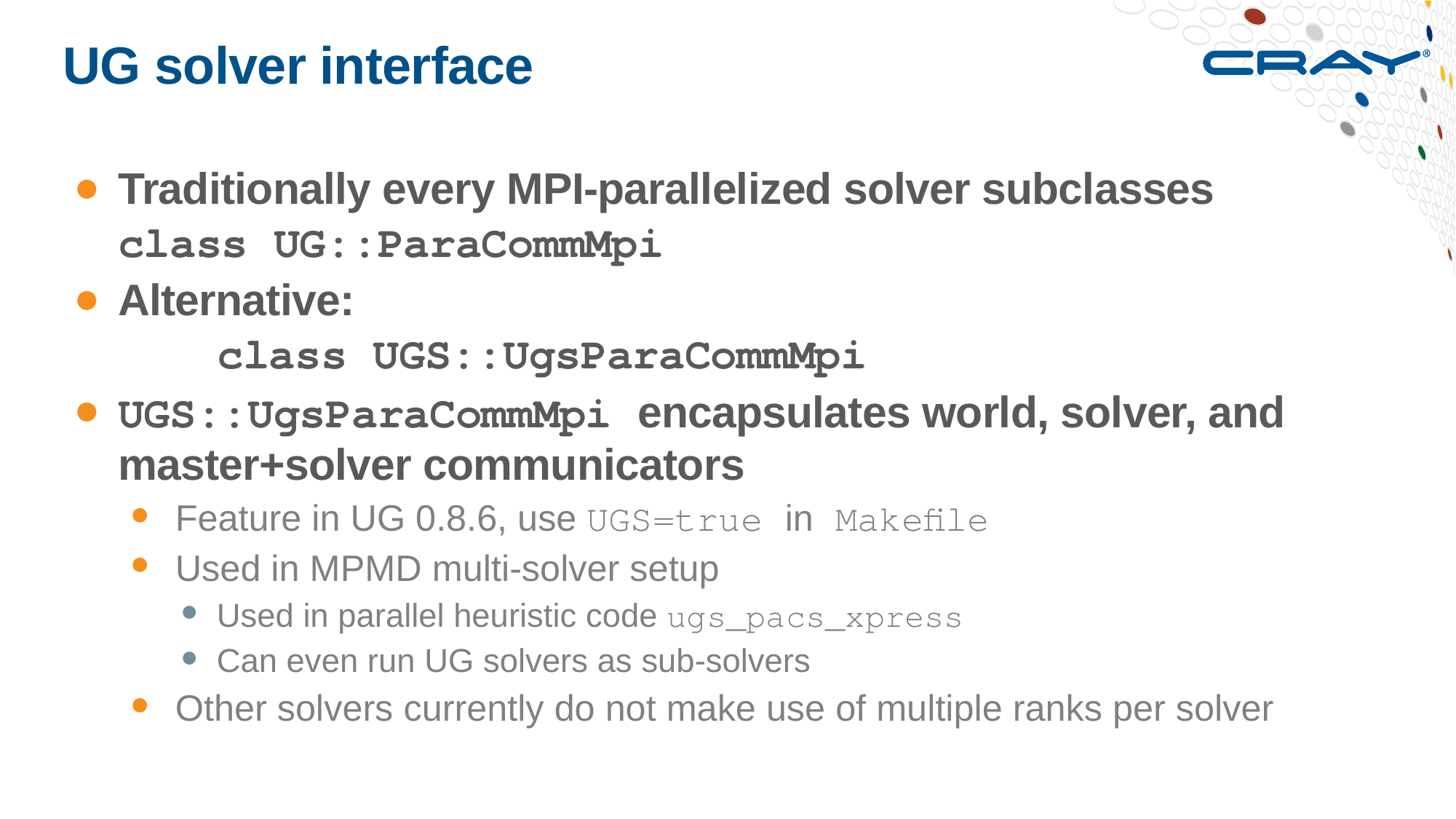

# UG solver interface
Traditionally every MPI-parallelized solver subclasses 	class UG::ParaCommMpi
Alternative:
	class UGS::UgsParaCommMpi
UGS::UgsParaCommMpi encapsulates world, solver, and master+solver communicators
Feature in UG 0.8.6, use UGS=true in Makefile
Used in MPMD multi-solver setup
Used in parallel heuristic code ugs_pacs_xpress
Can even run UG solvers as sub-solvers
Other solvers currently do not make use of multiple ranks per solver